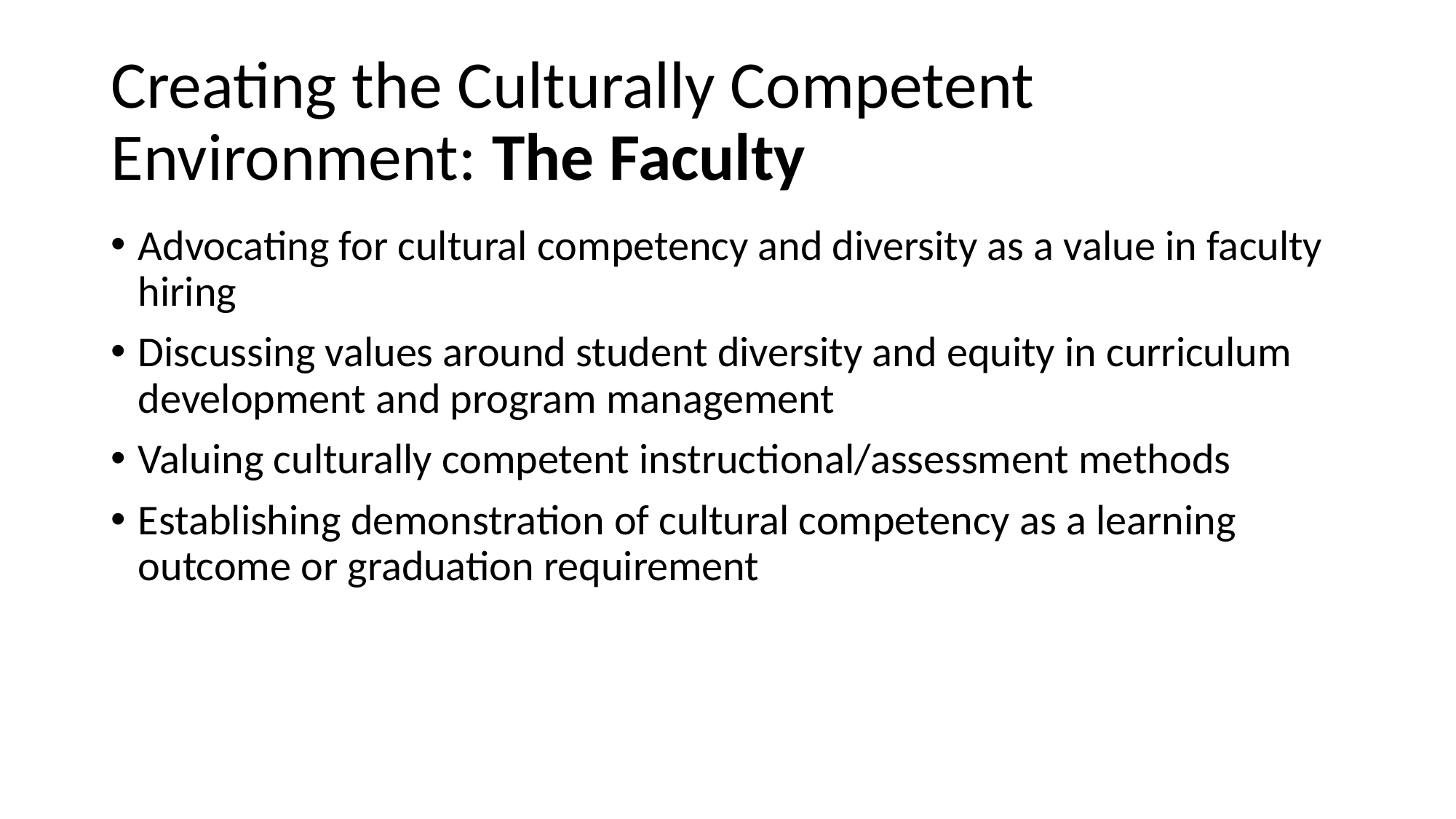

# Creating the Culturally Competent Environment: The Faculty
Advocating for cultural competency and diversity as a value in faculty hiring
Discussing values around student diversity and equity in curriculum development and program management
Valuing culturally competent instructional/assessment methods
Establishing demonstration of cultural competency as a learning outcome or graduation requirement